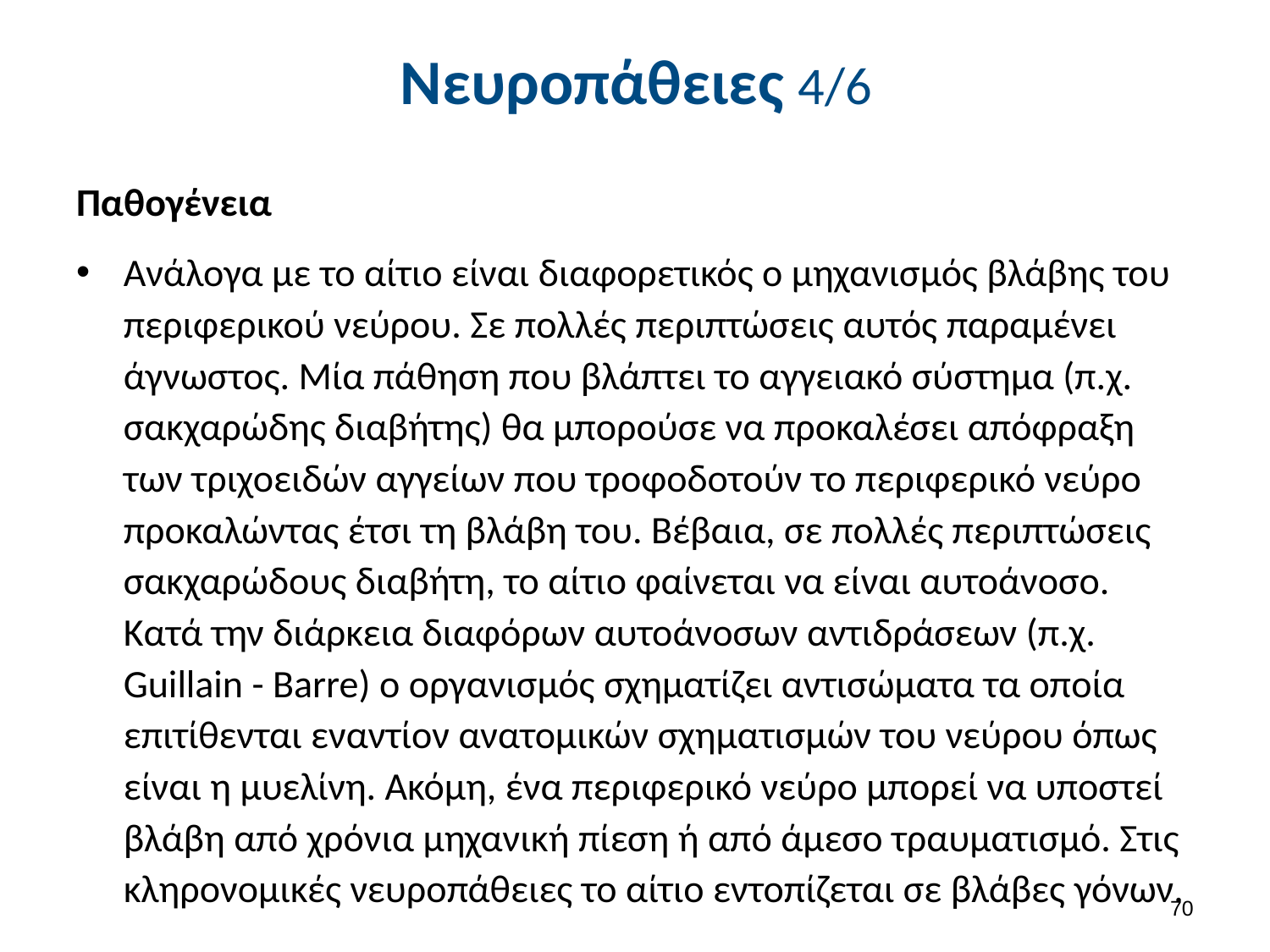

# Νευροπάθειες 4/6
Παθογένεια
Ανάλογα με το αίτιο είναι διαφορετικός ο μηχανισμός βλάβης του περιφερικού νεύρου. Σε πολλές περιπτώσεις αυτός παραμένει άγνωστος. Μία πάθηση που βλάπτει το αγγειακό σύστημα (π.χ. σακχαρώδης διαβήτης) θα μπορούσε να προκαλέσει απόφραξη των τριχοειδών αγγείων που τροφοδοτούν το περιφερικό νεύρο προκαλώντας έτσι τη βλάβη του. Βέβαια, σε πολλές περιπτώσεις σακχαρώδους διαβήτη, το αίτιο φαίνεται να είναι αυτοάνοσο. Κατά την διάρκεια διαφόρων αυτοάνοσων αντιδράσεων (π.χ. Guillain - Barre) o οργανισμός σχηματίζει αντισώματα τα οποία επιτίθενται εναντίον ανατομικών σχηματισμών του νεύρου όπως είναι η μυελίνη. Ακόμη, ένα περιφερικό νεύρο μπορεί να υποστεί βλάβη από χρόνια μηχανική πίεση ή από άμεσο τραυματισμό. Στις κληρονομικές νευροπάθειες το αίτιο εντοπίζεται σε βλάβες γόνων.
70